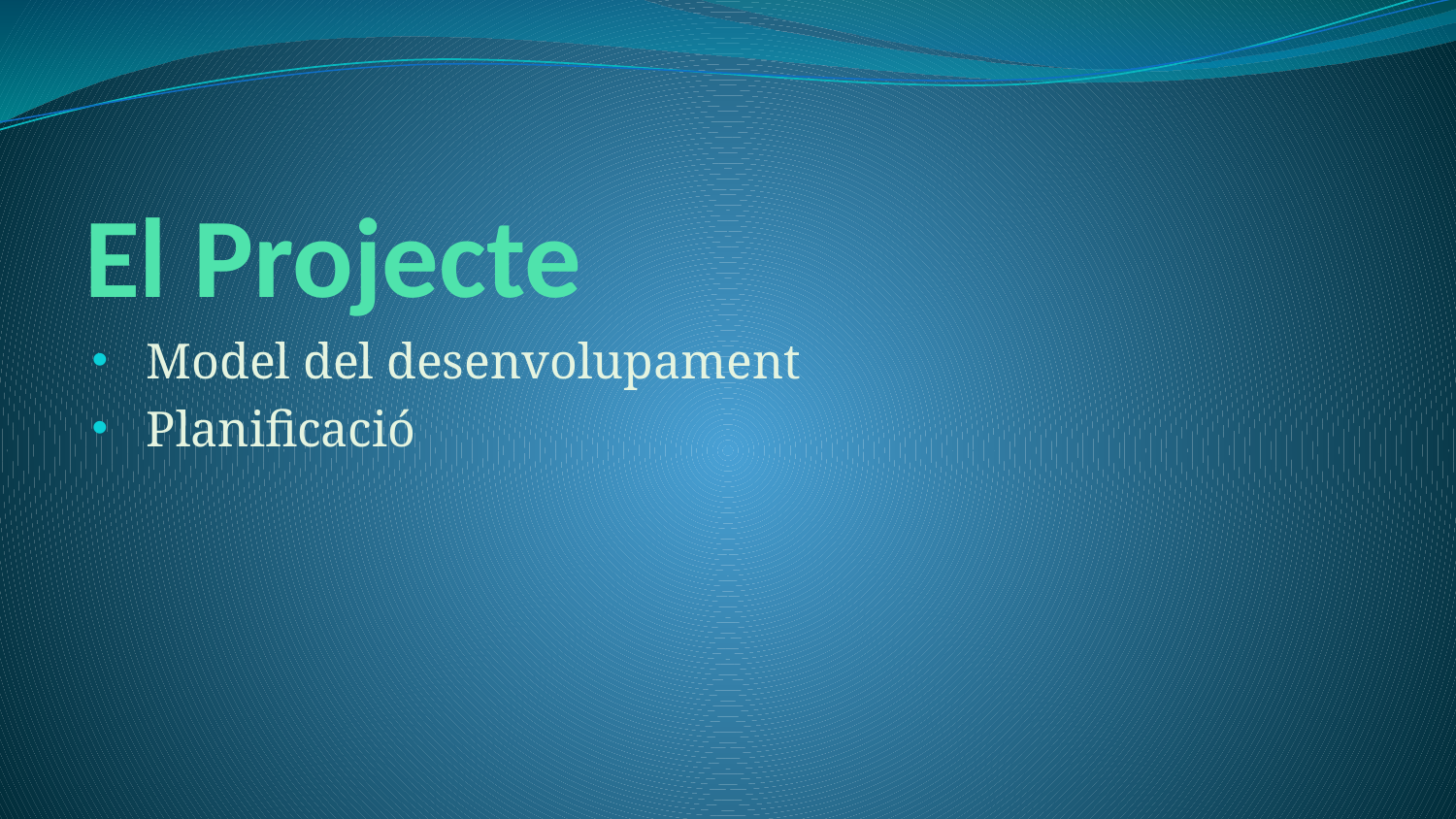

# El Projecte
Model del desenvolupament
Planificació